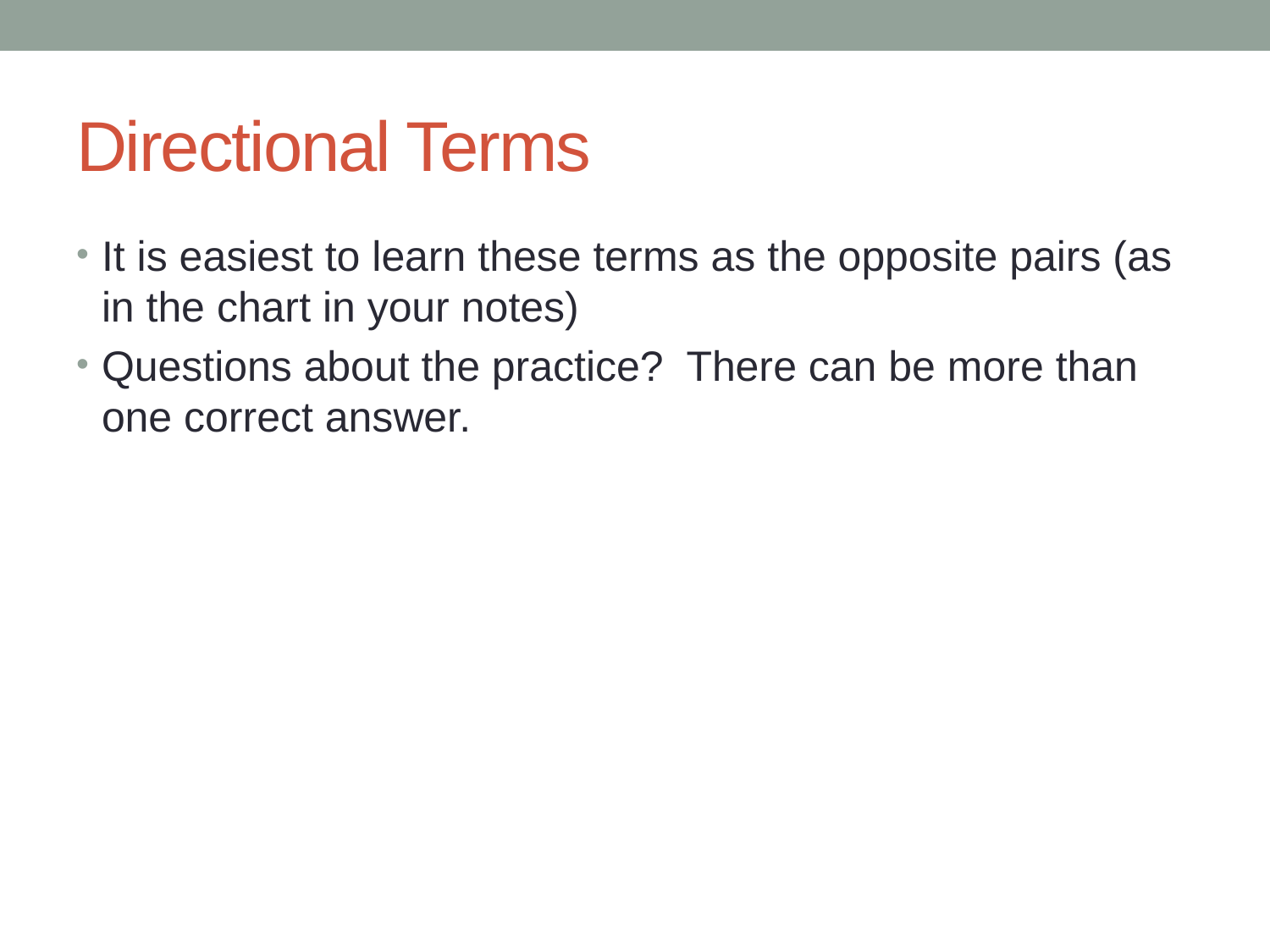

# Directional Terms
It is easiest to learn these terms as the opposite pairs (as in the chart in your notes)
Questions about the practice?  There can be more than one correct answer.